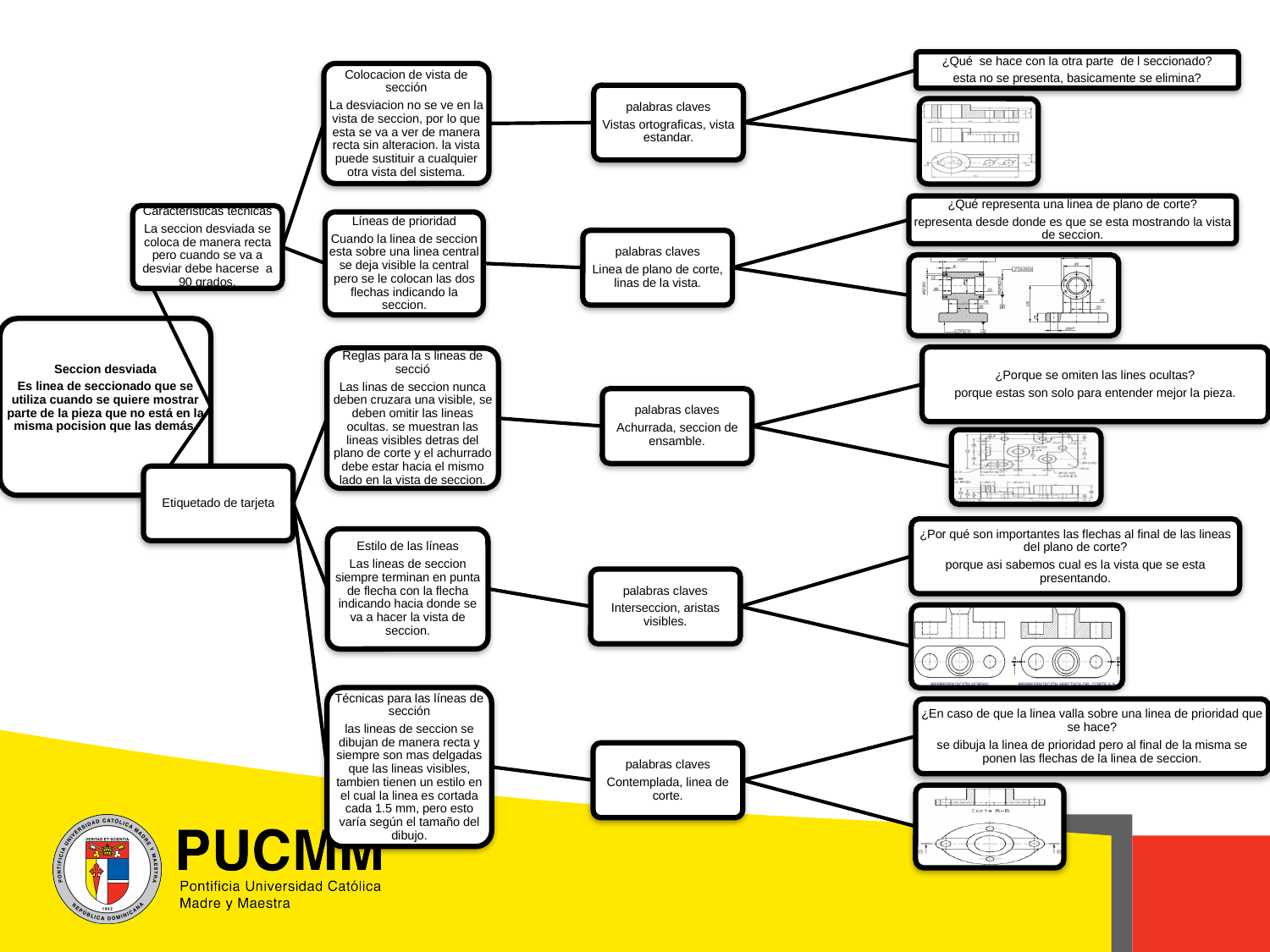

Seccion desviada
Es linea de seccionado que se utiliza cuando se quiere mostrar parte de la pieza que no está en la misma pocision que las demás.

Caracteristicas técnicas
La seccion desviada se coloca de manera recta pero cuando se va a desviar debe hacerse  a 90 grados.

Colocacion de vista de sección
La desviacion no se ve en la vista de seccion, por lo que esta se va a ver de manera recta sin alteracion. la vista puede sustituir a cualquier otra vista del sistema.

palabras claves
Vistas ortograficas, vista estandar.

¿Qué  se hace con la otra parte  de l seccionado?
esta no se presenta, basicamente se elimina?

Líneas de prioridad
Cuando la linea de seccion esta sobre una linea central se deja visible la central pero se le colocan las dos flechas indicando la seccion.

palabras claves
Linea de plano de corte, linas de la vista.

¿Qué representa una linea de plano de corte?
representa desde donde es que se esta mostrando la vista de seccion.

Etiquetado de tarjeta

Reglas para la s lineas de secció
Las linas de seccion nunca deben cruzara una visible, se deben omitir las lineas ocultas. se muestran las lineas visibles detras del plano de corte y el achurrado debe estar hacia el mismo lado en la vista de seccion.

palabras claves
Achurrada, seccion de ensamble.

¿Porque se omiten las lines ocultas?
porque estas son solo para entender mejor la pieza.

Estilo de las líneas
Las lineas de seccion siempre terminan en punta de flecha con la flecha indicando hacia donde se va a hacer la vista de seccion.

palabras claves
Interseccion, aristas visibles.

¿Por qué son importantes las flechas al final de las lineas del plano de corte?
porque asi sabemos cual es la vista que se esta presentando.

Técnicas para las líneas de sección
las lineas de seccion se dibujan de manera recta y siempre son mas delgadas que las lineas visibles, tambien tienen un estilo en el cual la linea es cortada cada 1.5 mm, pero esto varía según el tamaño del dibujo.

palabras claves
Contemplada, linea de corte.

¿En caso de que la linea valla sobre una linea de prioridad que se hace?
se dibuja la linea de prioridad pero al final de la misma se ponen las flechas de la linea de seccion.